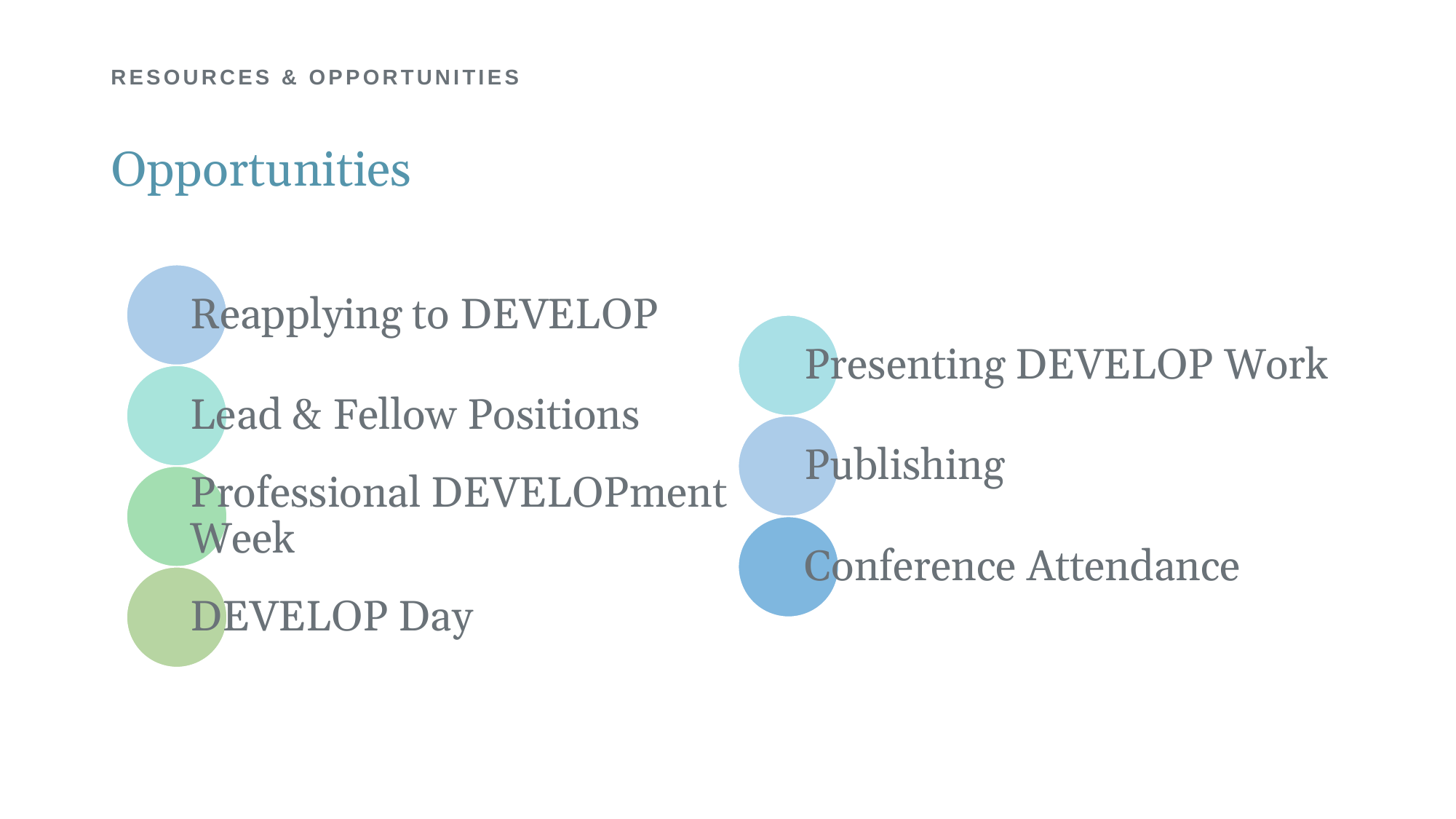

# RESOURCES & OPPORTUNITIES
Opportunities
Reapplying to DEVELOP
Lead & Fellow Positions
Professional DEVELOPment Week
DEVELOP Day
Presenting DEVELOP Work
Publishing
Conference Attendance